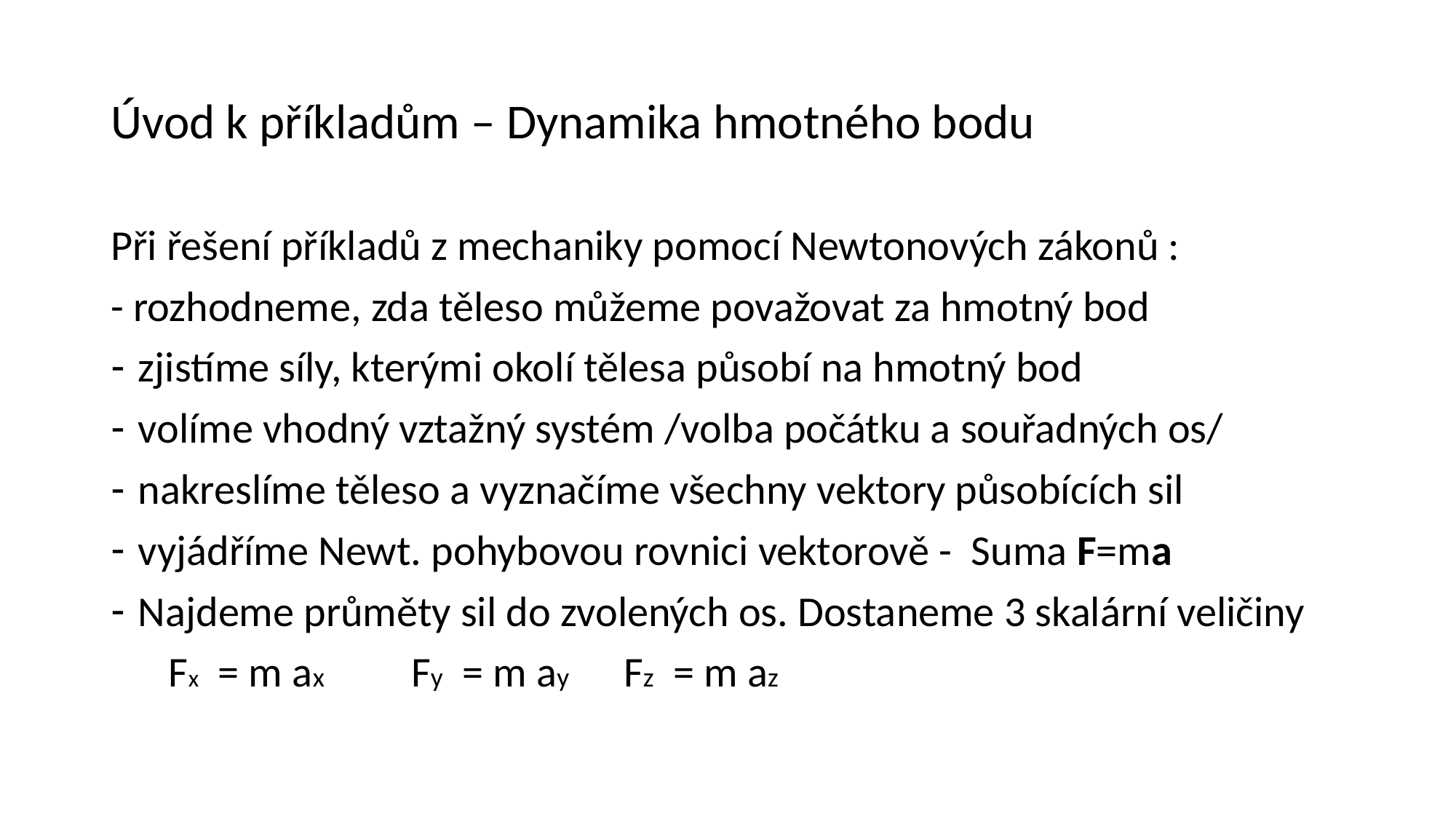

# Úvod k příkladům – Dynamika hmotného bodu
Při řešení příkladů z mechaniky pomocí Newtonových zákonů :
- rozhodneme, zda těleso můžeme považovat za hmotný bod
zjistíme síly, kterými okolí tělesa působí na hmotný bod
volíme vhodný vztažný systém /volba počátku a souřadných os/
nakreslíme těleso a vyznačíme všechny vektory působících sil
vyjádříme Newt. pohybovou rovnici vektorově -  Suma F=ma
Najdeme průměty sil do zvolených os. Dostaneme 3 skalární veličiny
      Fx  = m ax         Fy  = m ay      Fz  = m az